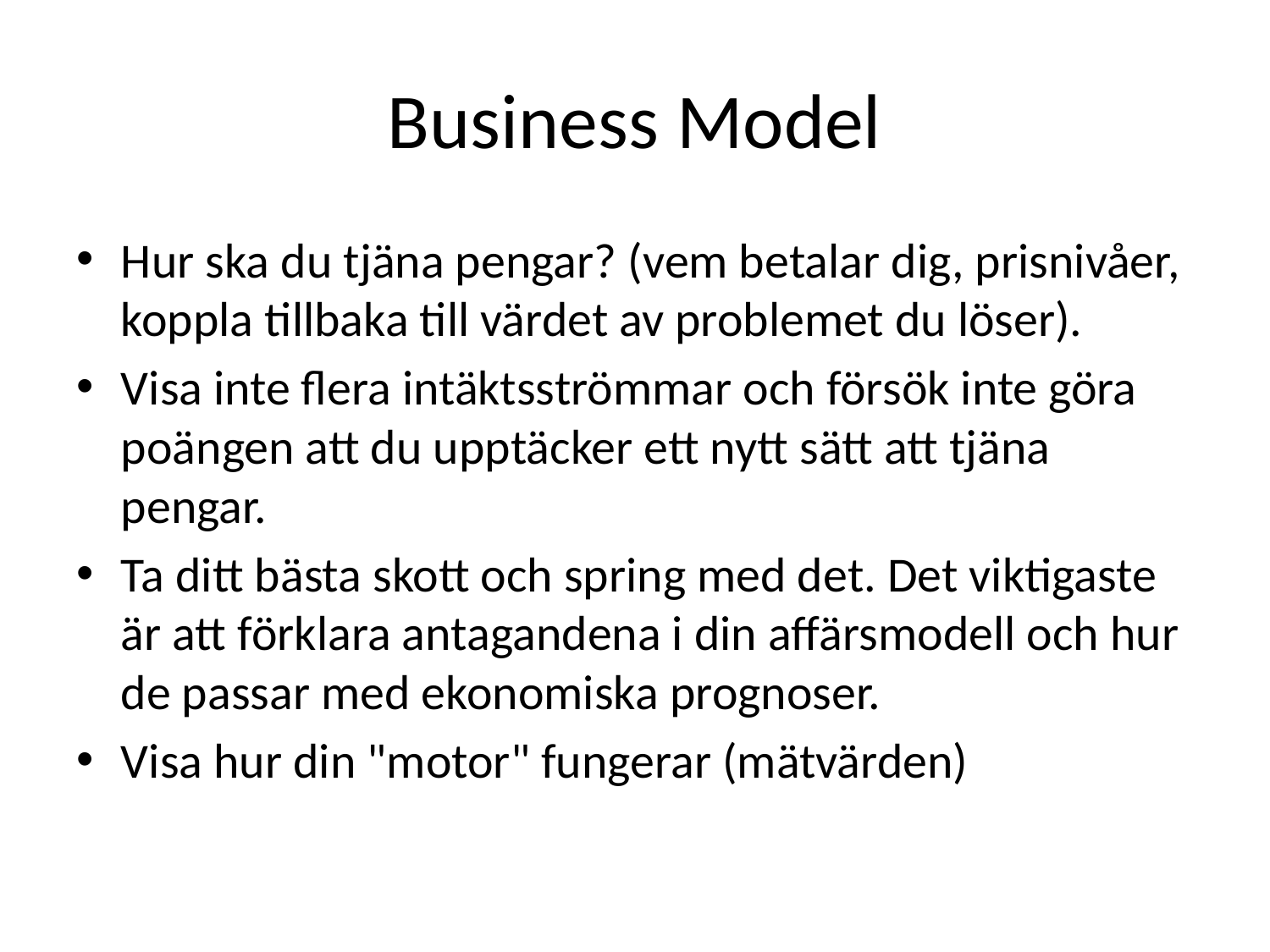

# Business Model
Hur ska du tjäna pengar? (vem betalar dig, prisnivåer, koppla tillbaka till värdet av problemet du löser).
Visa inte flera intäktsströmmar och försök inte göra poängen att du upptäcker ett nytt sätt att tjäna pengar.
Ta ditt bästa skott och spring med det. Det viktigaste är att förklara antagandena i din affärsmodell och hur de passar med ekonomiska prognoser.
Visa hur din "motor" fungerar (mätvärden)